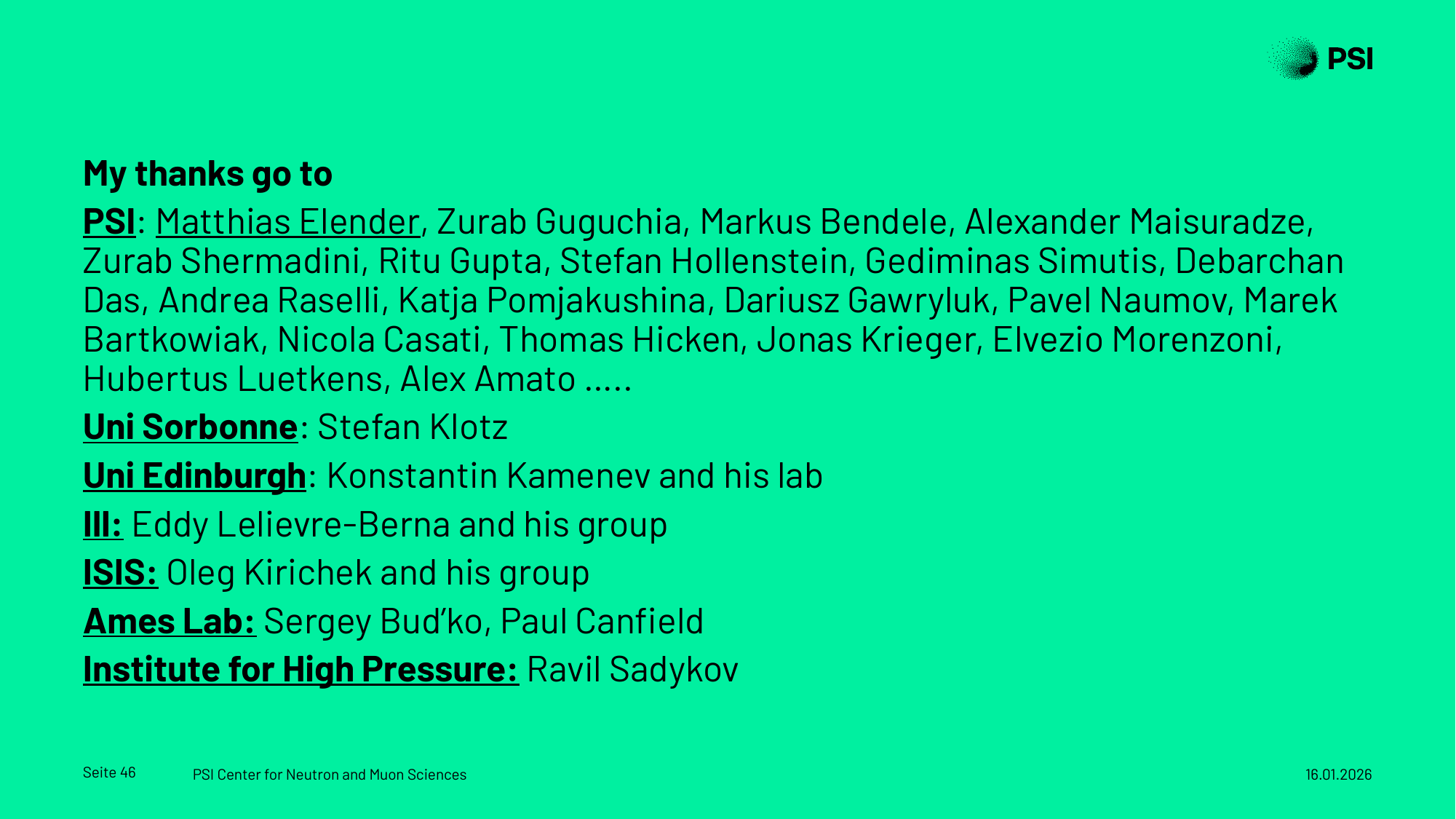

My thanks go to
PSI: Matthias Elender, Zurab Guguchia, Markus Bendele, Alexander Maisuradze, Zurab Shermadini, Ritu Gupta, Stefan Hollenstein, Gediminas Simutis, Debarchan Das, Andrea Raselli, Katja Pomjakushina, Dariusz Gawryluk, Pavel Naumov, Marek Bartkowiak, Nicola Casati, Thomas Hicken, Jonas Krieger, Elvezio Morenzoni, Hubertus Luetkens, Alex Amato …..
Uni Sorbonne: Stefan Klotz
Uni Edinburgh: Konstantin Kamenev and his lab
Ill: Eddy Lelievre-Berna and his group
ISIS: Oleg Kirichek and his group
Ames Lab: Sergey Bud’ko, Paul Canfield
Institute for High Pressure: Ravil Sadykov
Seite 46
PSI Center for Neutron and Muon Sciences
16.01.2026